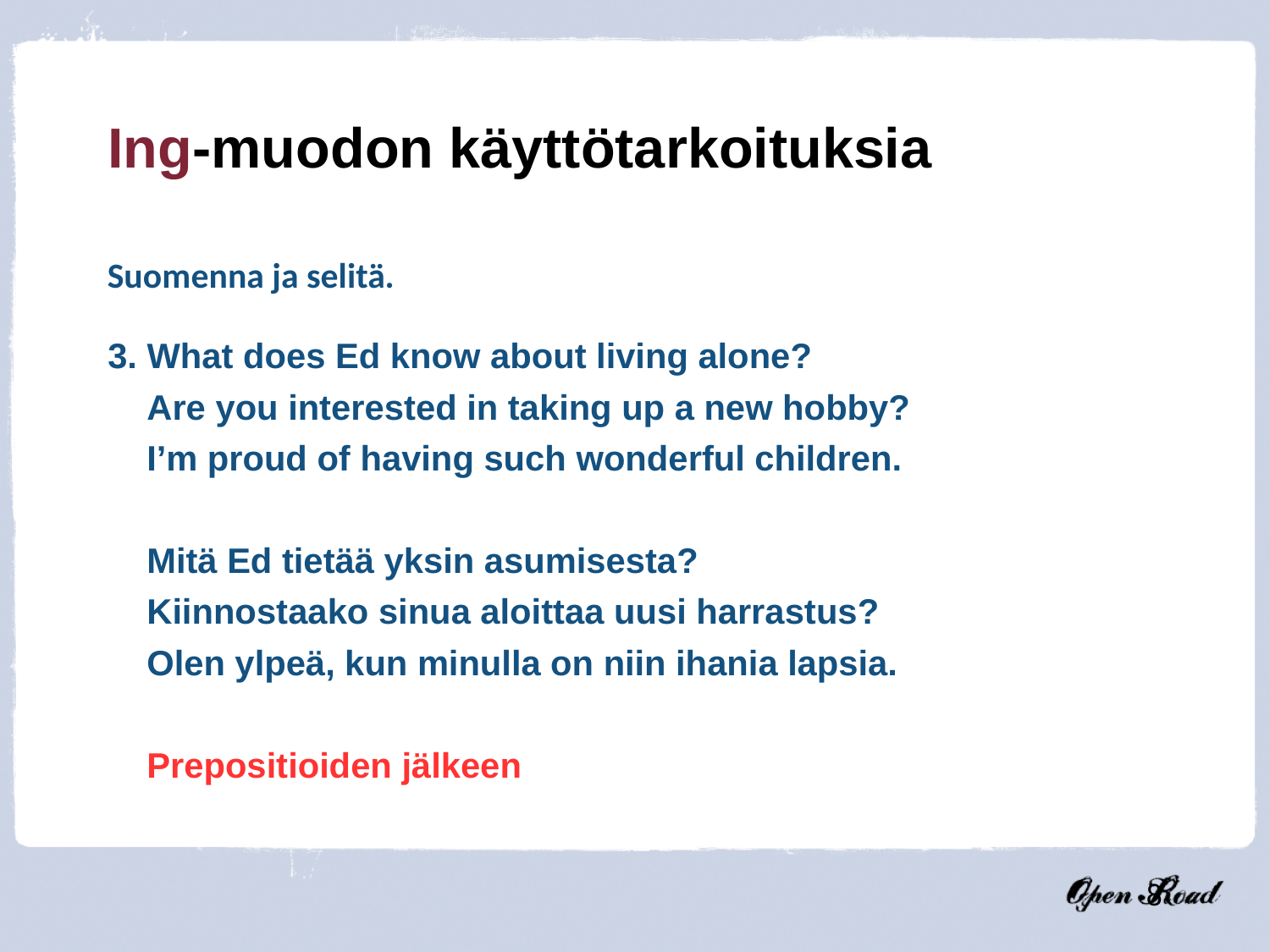

Ing-muodon käyttötarkoituksia
Suomenna ja selitä.
3. What does Ed know about living alone?
    Are you interested in taking up a new hobby?
    I’m proud of having such wonderful children.

    Mitä Ed tietää yksin asumisesta?
    Kiinnostaako sinua aloittaa uusi harrastus?
    Olen ylpeä, kun minulla on niin ihania lapsia.

    Prepositioiden jälkeen
8